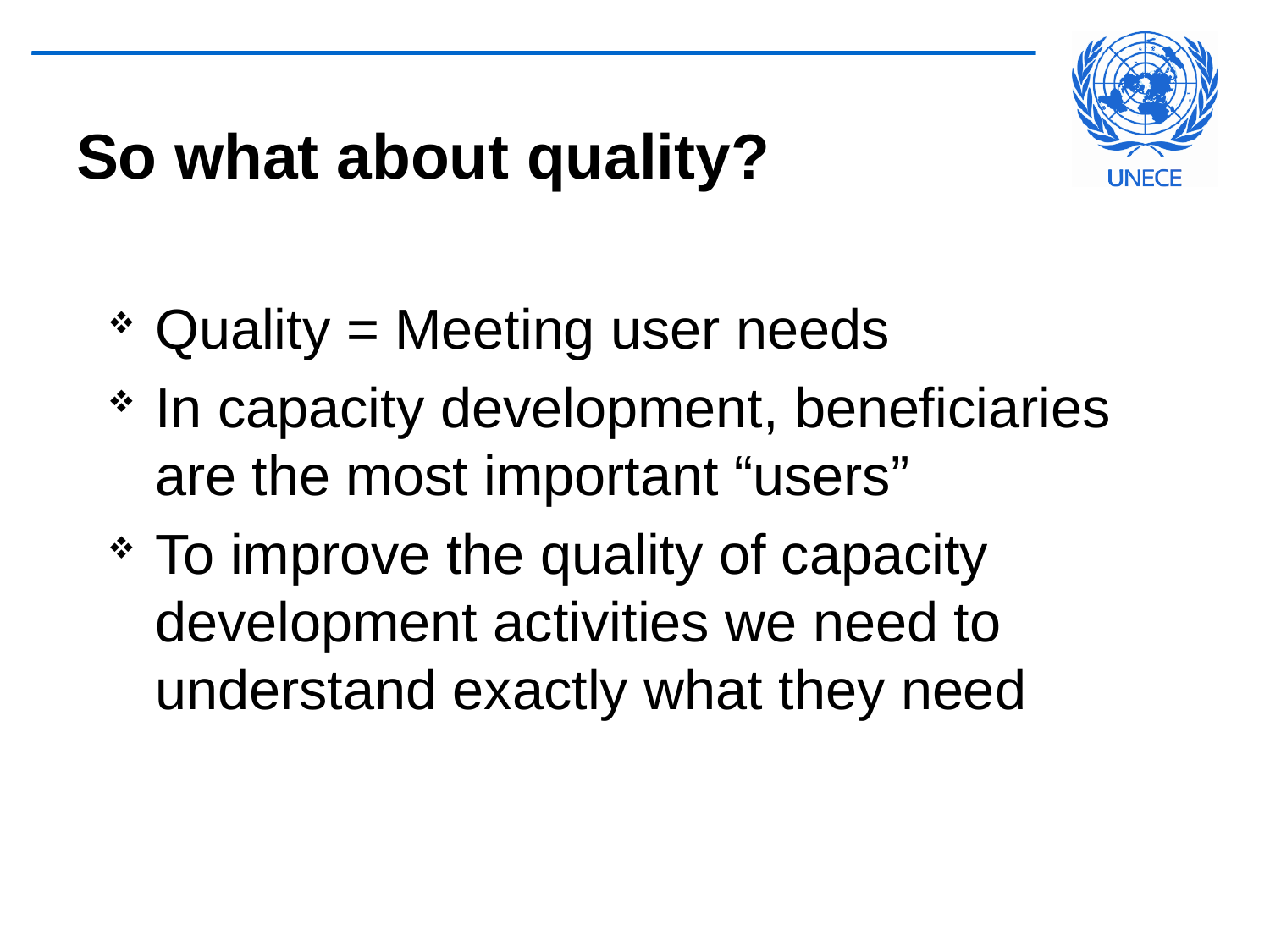

# So what about quality?
Quality = Meeting user needs
In capacity development, beneficiaries are the most important “users”
To improve the quality of capacity development activities we need to understand exactly what they need